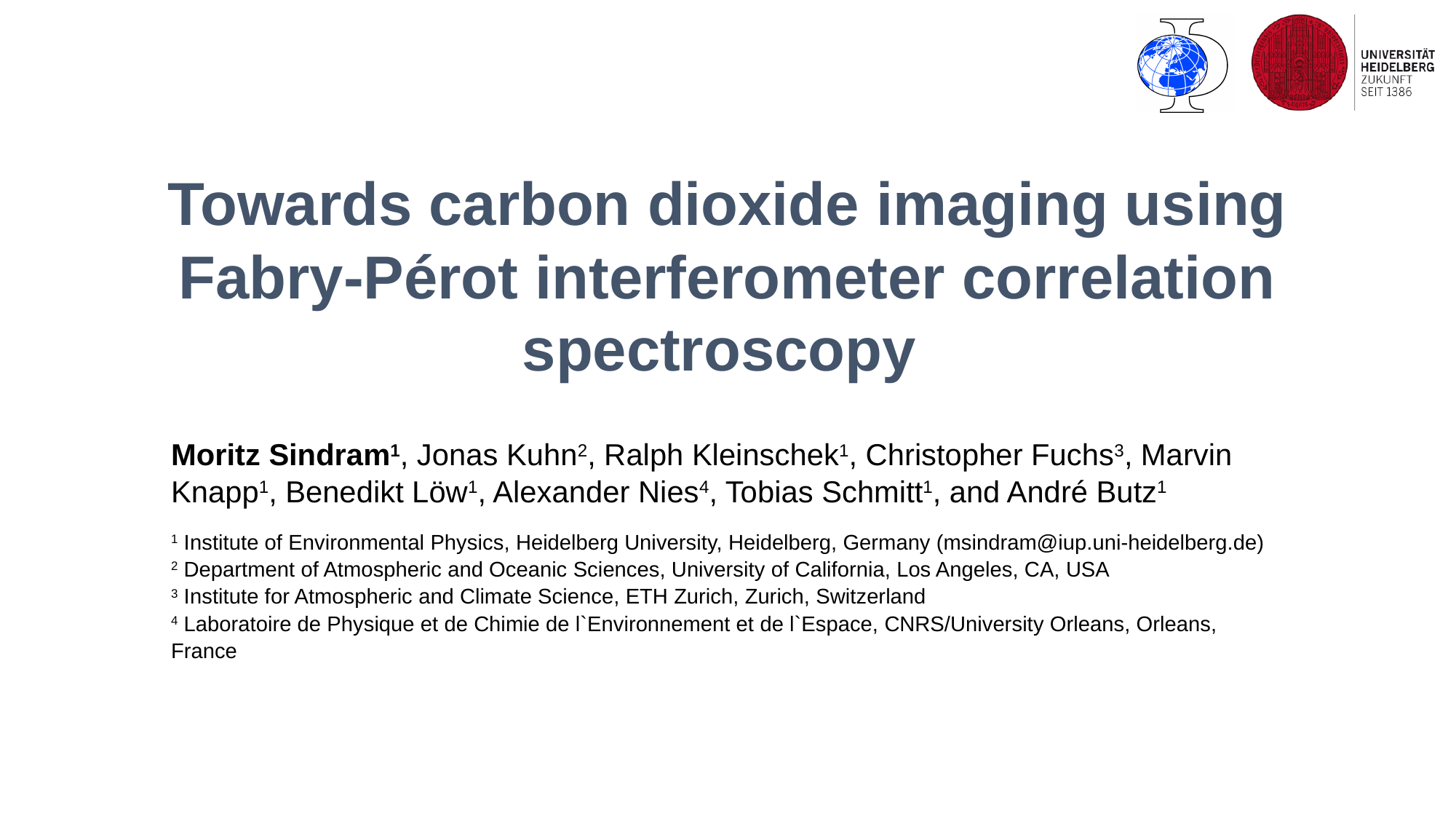

# Towards carbon dioxide imaging using Fabry-Pérot interferometer correlation spectroscopy
Moritz Sindram1, Jonas Kuhn2, Ralph Kleinschek1, Christopher Fuchs3, Marvin Knapp1, Benedikt Löw1, Alexander Nies4, Tobias Schmitt1, and André Butz1
1 Institute of Environmental Physics, Heidelberg University, Heidelberg, Germany (msindram@iup.uni-heidelberg.de)
2 Department of Atmospheric and Oceanic Sciences, University of California, Los Angeles, CA, USA
3 Institute for Atmospheric and Climate Science, ETH Zurich, Zurich, Switzerland
4 Laboratoire de Physique et de Chimie de l`Environnement et de l`Espace, CNRS/University Orleans, Orleans, France